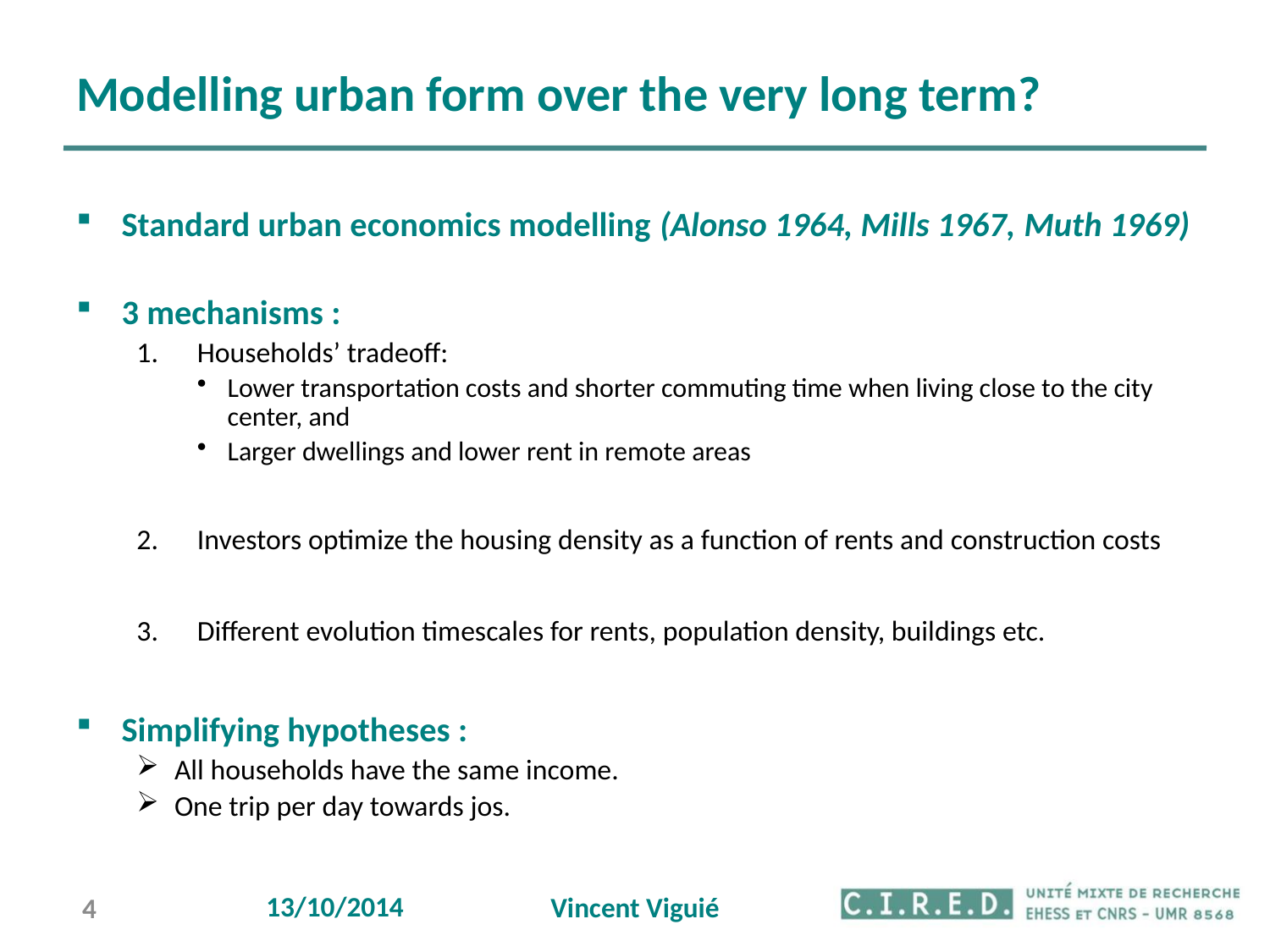

# Modelling urban form over the very long term?
Standard urban economics modelling (Alonso 1964, Mills 1967, Muth 1969)

3 mechanisms :
Households’ tradeoff:
Lower transportation costs and shorter commuting time when living close to the city center, and
Larger dwellings and lower rent in remote areas

Investors optimize the housing density as a function of rents and construction costs

Different evolution timescales for rents, population density, buildings etc.

Simplifying hypotheses :
All households have the same income.
One trip per day towards jos.

4
13/10/2014